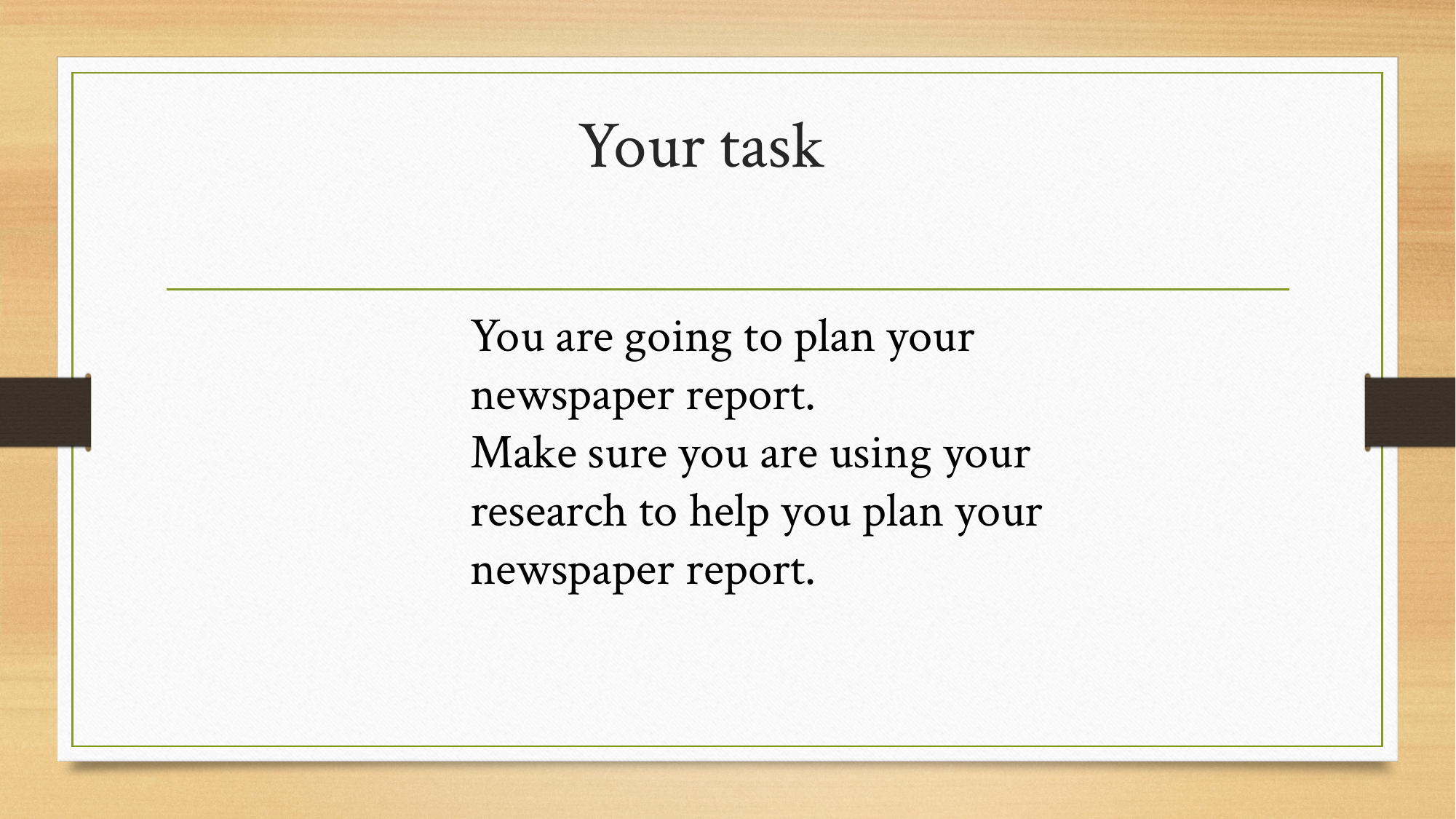

# Your task

You are going to plan your newspaper report.
Make sure you are using your research to help you plan your newspaper report.